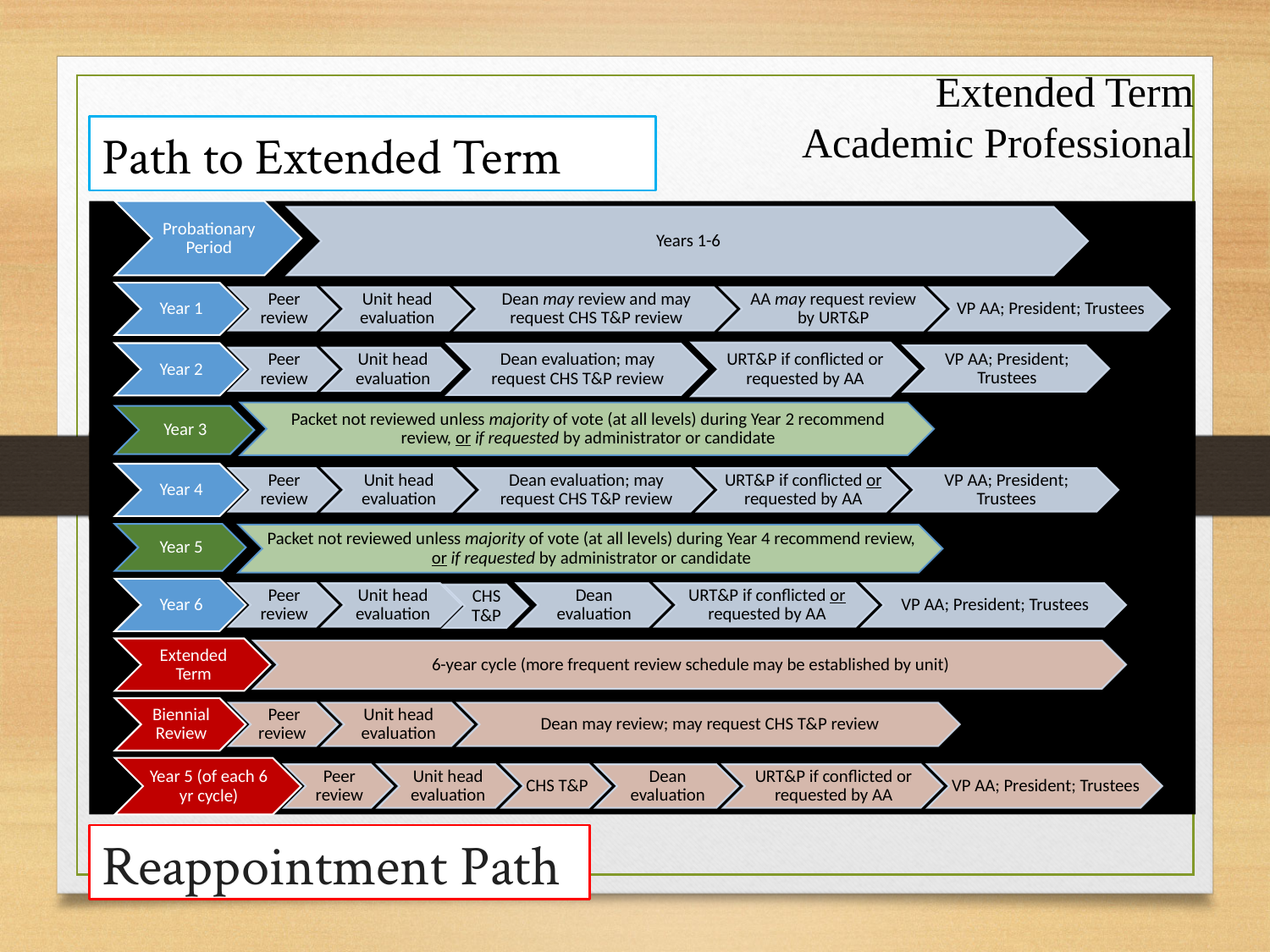

Extended Term Academic Professional
# Path to Extended Term
Probationary Period
Years 1-6
Year 1
Peer review
Unit head evaluation
Dean may review and may request CHS T&P review
AA may request review by URT&P
VP AA; President; Trustees
Year 2
Peer review
Unit head evaluation
Dean evaluation; may request CHS T&P review
URT&P if conflicted or requested by AA
VP AA; President; Trustees
Year 3
Packet not reviewed unless majority of vote (at all levels) during Year 2 recommend review, or if requested by administrator or candidate
Year 4
Peer review
Unit head evaluation
Dean evaluation; may request CHS T&P review
URT&P if conflicted or requested by AA
VP AA; President; Trustees
Year 5
Packet not reviewed unless majority of vote (at all levels) during Year 4 recommend review, or if requested by administrator or candidate
Year 6
Peer review
Unit head evaluation
CHS T&P
Dean evaluation
URT&P if conflicted or requested by AA
VP AA; President; Trustees
Extended Term
6-year cycle (more frequent review schedule may be established by unit)
Biennial Review
Peer review
Unit head evaluation
Dean may review; may request CHS T&P review
Year 5 (of each 6 yr cycle)
Peer review
Unit head evaluation
CHS T&P
Dean evaluation
URT&P if conflicted or requested by AA
VP AA; President; Trustees
Reappointment Path